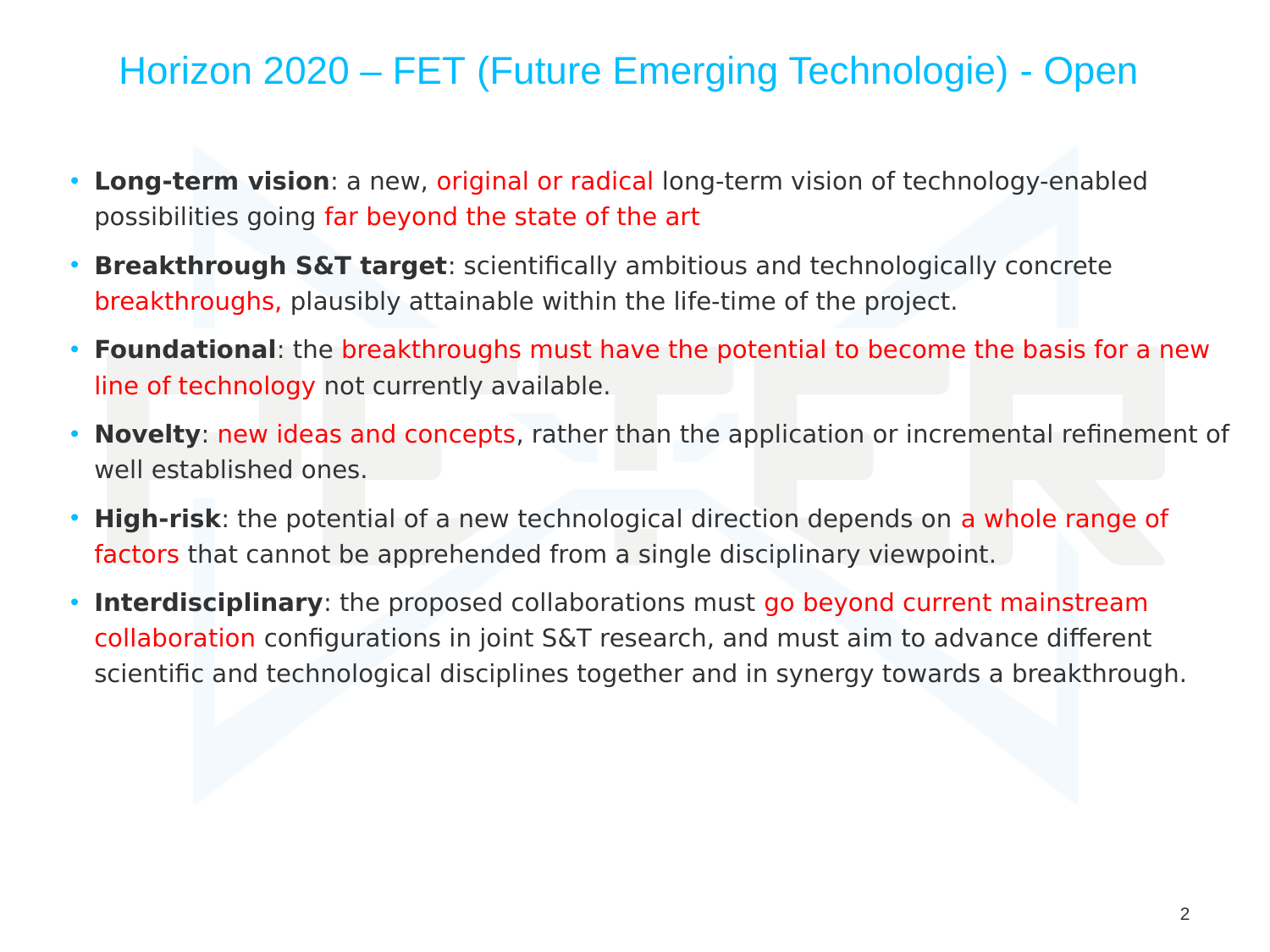

Horizon 2020 – FET (Future Emerging Technologie) - Open
Long-term vision: a new, original or radical long-term vision of technology-enabled possibilities going far beyond the state of the art
Breakthrough S&T target: scientifically ambitious and technologically concrete breakthroughs, plausibly attainable within the life-time of the project.
Foundational: the breakthroughs must have the potential to become the basis for a new line of technology not currently available.
Novelty: new ideas and concepts, rather than the application or incremental refinement of well established ones.
High-risk: the potential of a new technological direction depends on a whole range of factors that cannot be apprehended from a single disciplinary viewpoint.
Interdisciplinary: the proposed collaborations must go beyond current mainstream collaboration configurations in joint S&T research, and must aim to advance different scientific and technological disciplines together and in synergy towards a breakthrough.
2